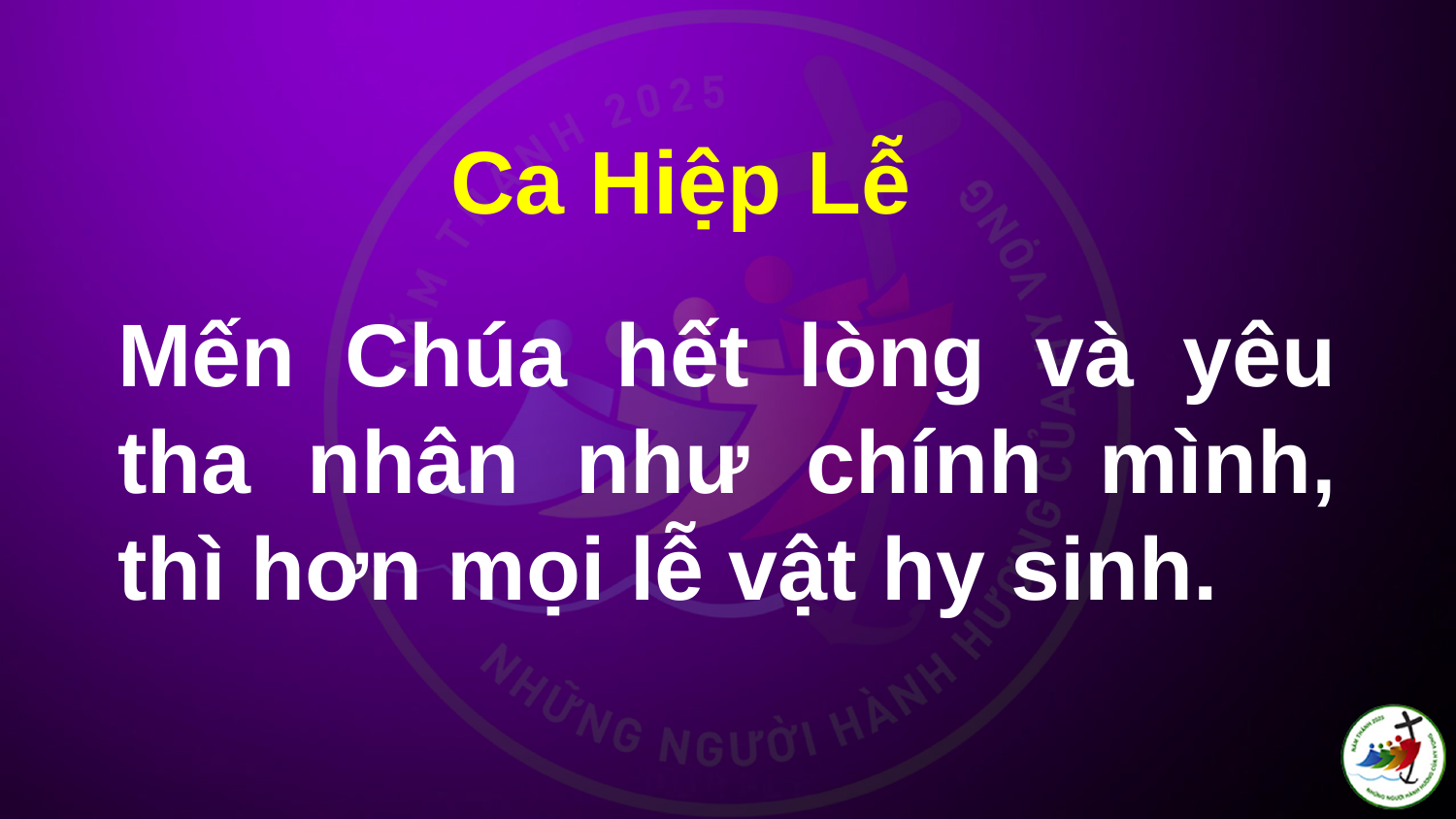

Ca Hiệp Lễ
# Mến Chúa hết lòng và yêu tha nhân như chính mình, thì hơn mọi lễ vật hy sinh.